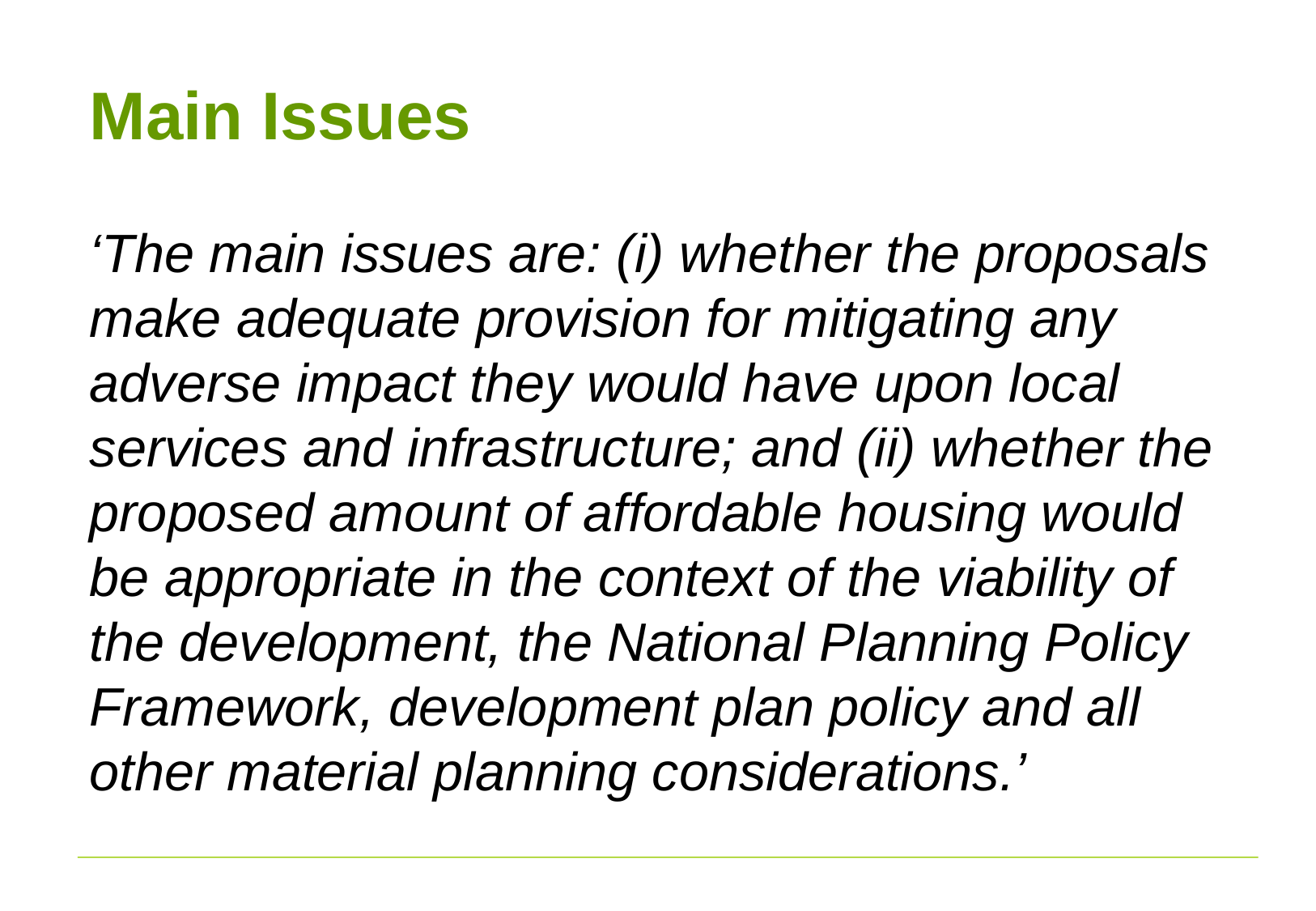

# Main Issues
‘The main issues are: (i) whether the proposals make adequate provision for mitigating any adverse impact they would have upon local services and infrastructure; and (ii) whether the proposed amount of affordable housing would be appropriate in the context of the viability of the development, the National Planning Policy Framework, development plan policy and all other material planning considerations.’